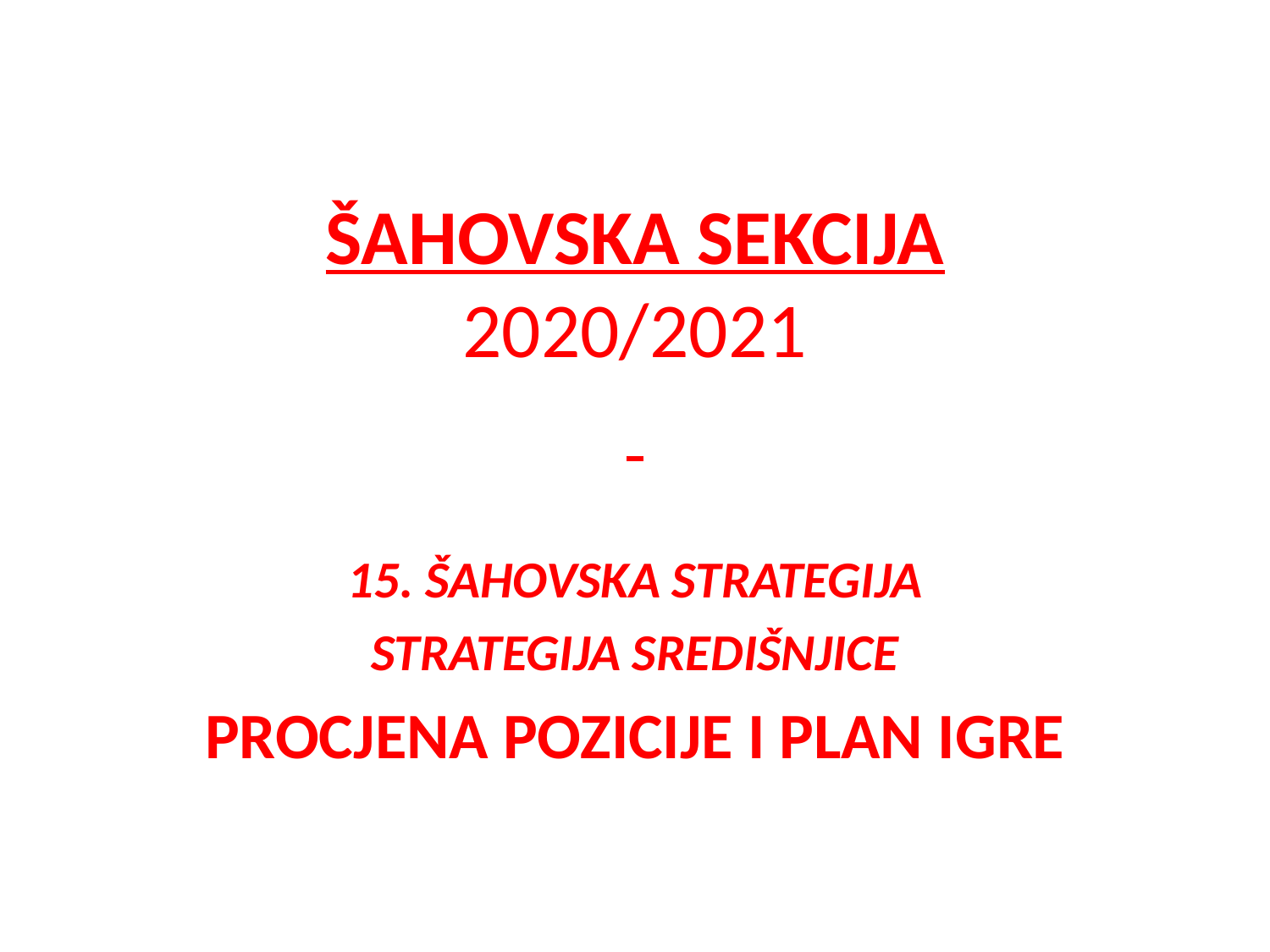

# ŠAHOVSKA SEKCIJA 2020/2021
15. ŠAHOVSKA STRATEGIJA
STRATEGIJA SREDIŠNJICE
PROCJENA POZICIJE I PLAN IGRE